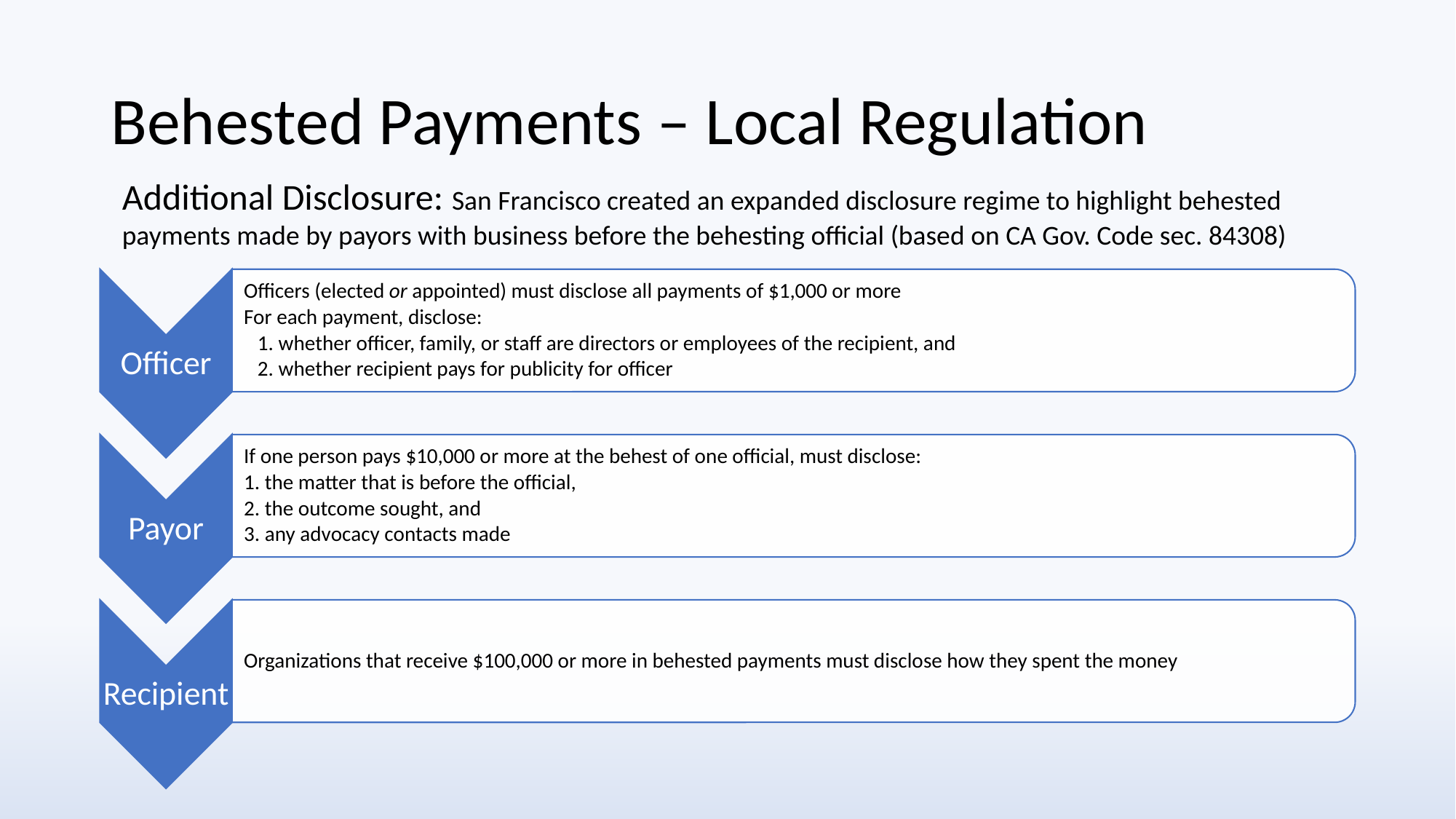

# Behested Payments – Local Regulation
Additional Disclosure: San Francisco created an expanded disclosure regime to highlight behested payments made by payors with business before the behesting official (based on CA Gov. Code sec. 84308)
Officer
Officers (elected or appointed) must disclose all payments of $1,000 or more
For each payment, disclose:
 whether officer, family, or staff are directors or employees of the recipient, and
 whether recipient pays for publicity for officer
Payor
If one person pays $10,000 or more at the behest of one official, must disclose:
 the matter that is before the official,
 the outcome sought, and
 any advocacy contacts made
Recipient
Organizations that receive $100,000 or more in behested payments must disclose how they spent the money